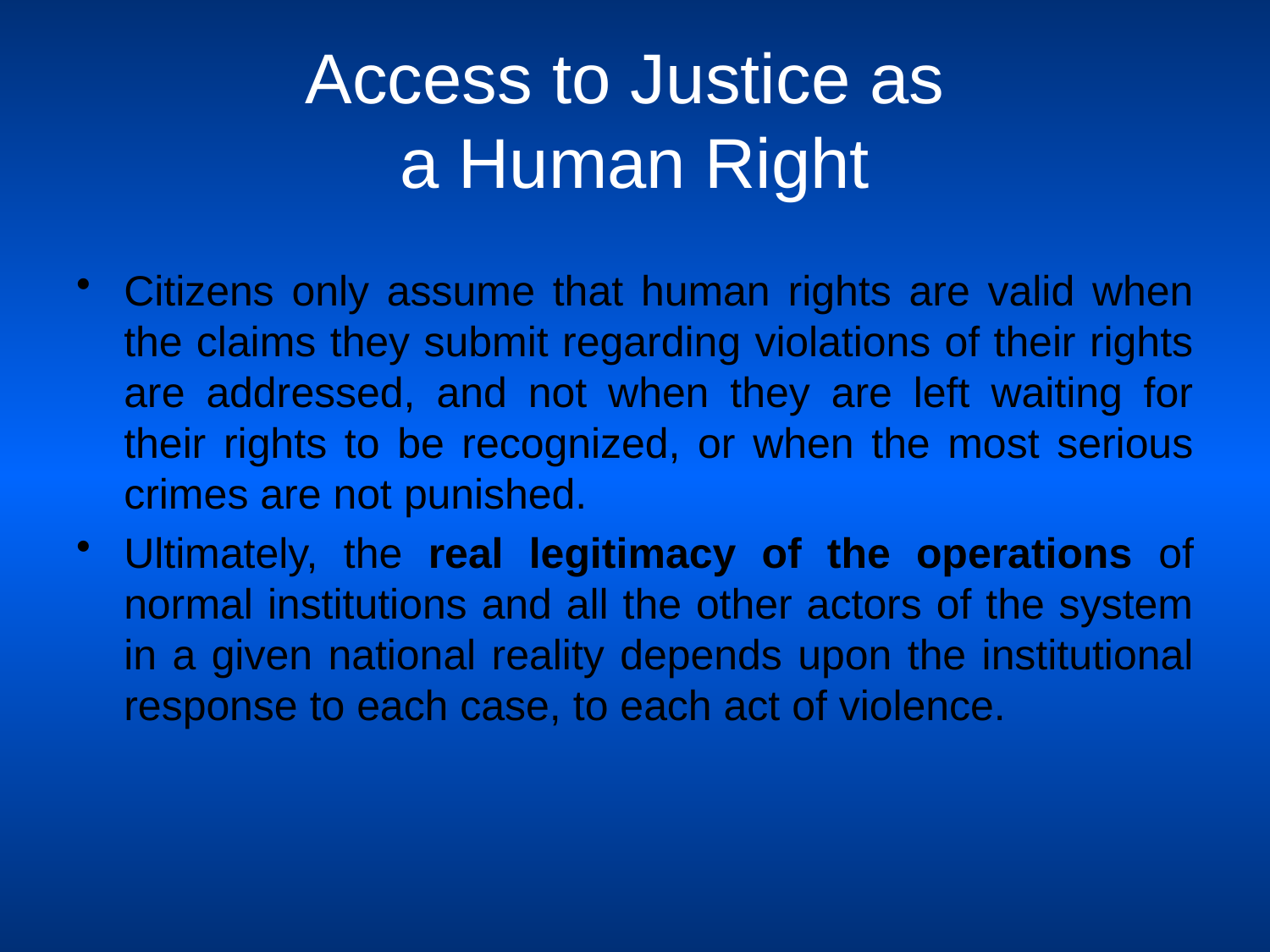

# Access to Justice as a Human Right
Citizens only assume that human rights are valid when the claims they submit regarding violations of their rights are addressed, and not when they are left waiting for their rights to be recognized, or when the most serious crimes are not punished.
Ultimately, the real legitimacy of the operations of normal institutions and all the other actors of the system in a given national reality depends upon the institutional response to each case, to each act of violence.